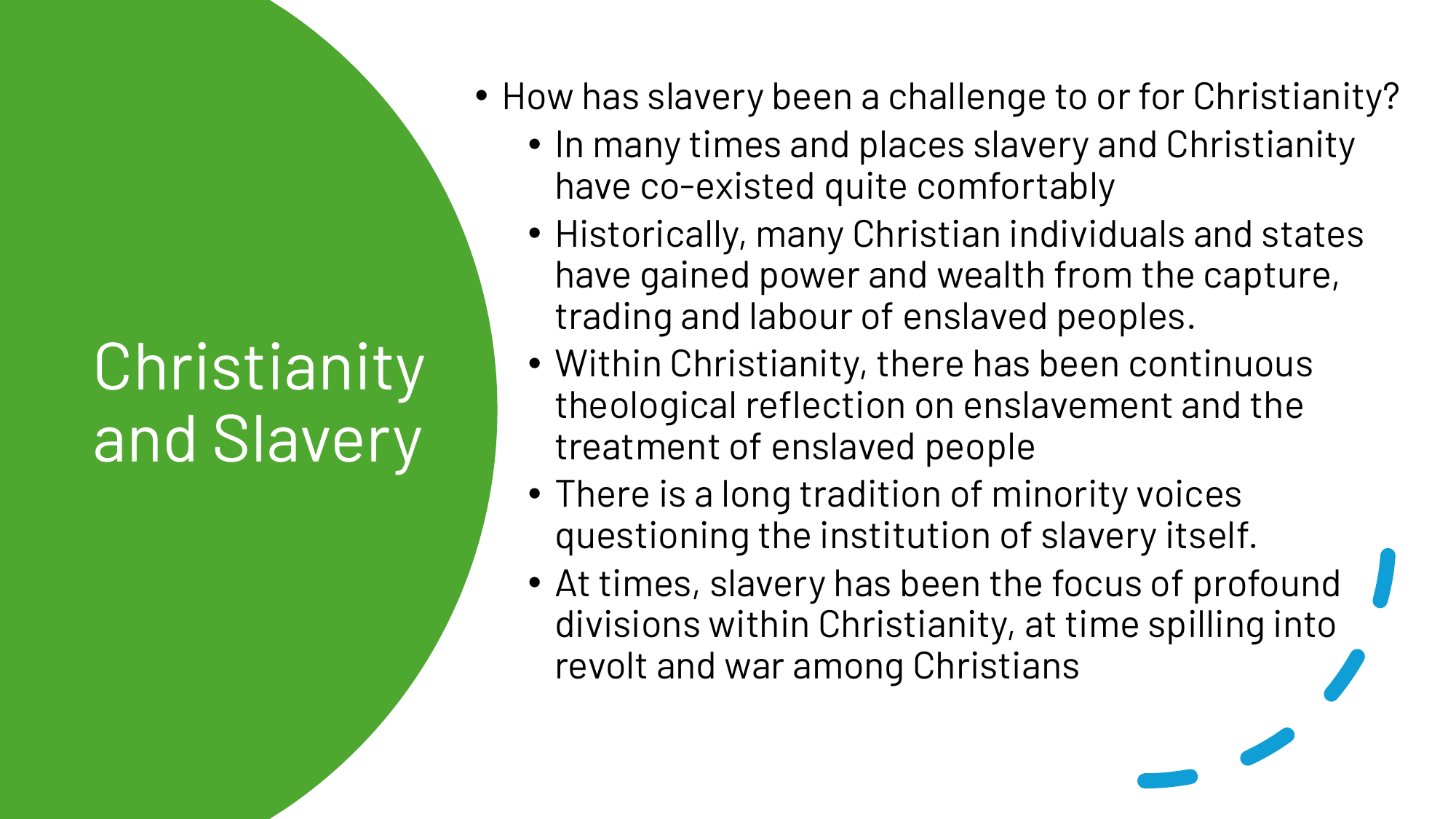

How has slavery been a challenge to or for Christianity?
In many times and places slavery and Christianity have co-existed quite comfortably
Historically, many Christian individuals and states have gained power and wealth from the capture, trading and labour of enslaved peoples.
Within Christianity, there has been continuous theological reflection on enslavement and the treatment of enslaved people
There is a long tradition of minority voices questioning the institution of slavery itself.
At times, slavery has been the focus of profound divisions within Christianity, at time spilling into revolt and war among Christians

# Christianity and Slavery